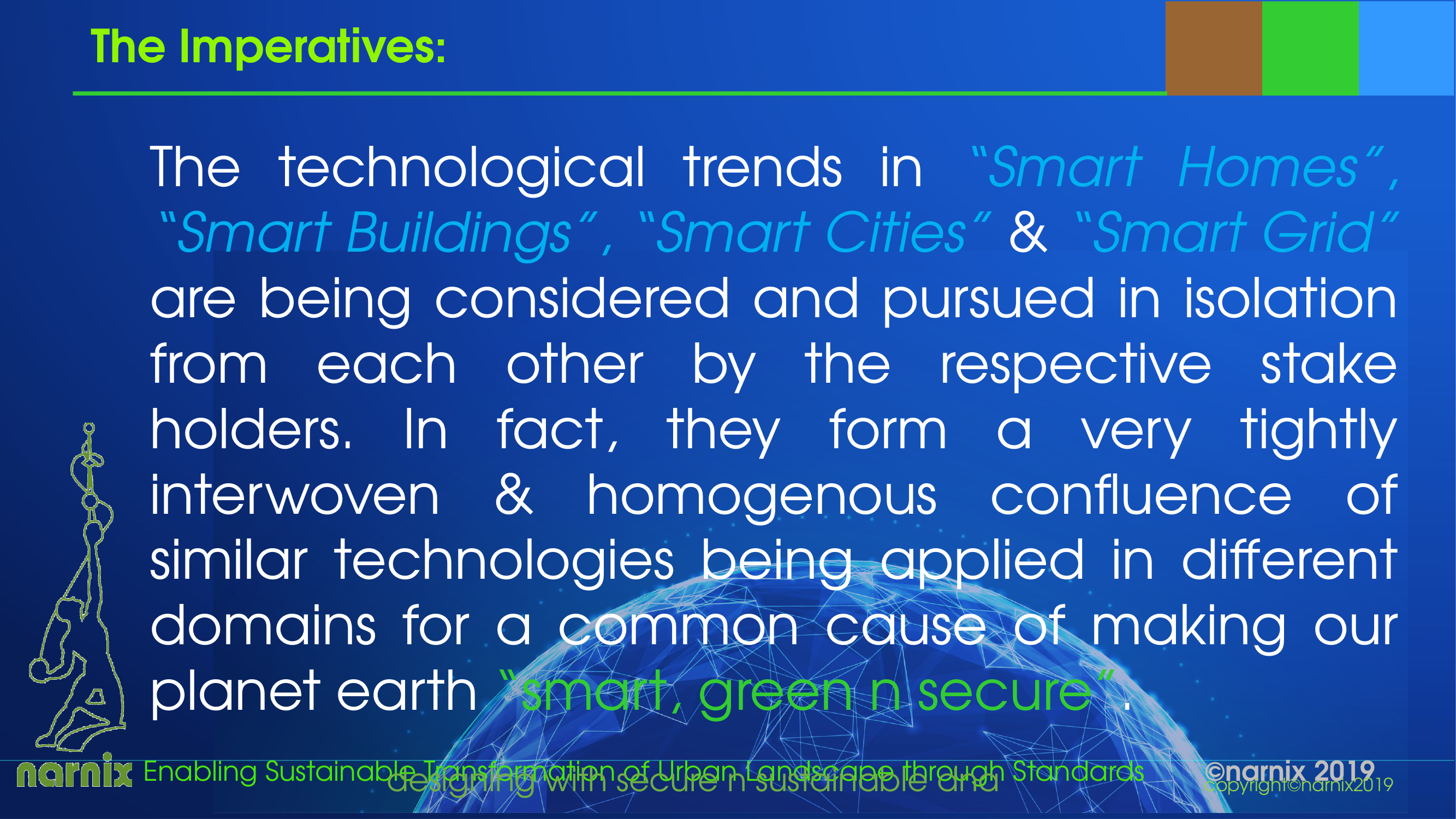

# The Imperatives:
The technological trends in “Smart Homes”, “Smart Buildings”, “Smart Cities” & “Smart Grid” are being considered and pursued in isolation from each other by the respective stake holders. In fact, they form a very tightly interwoven & homogenous confluence of similar technologies being applied in different domains for a common cause of making our planet earth “smart, green n secure”.

designing with secure n sustainable dna                       copyright©narnix2019